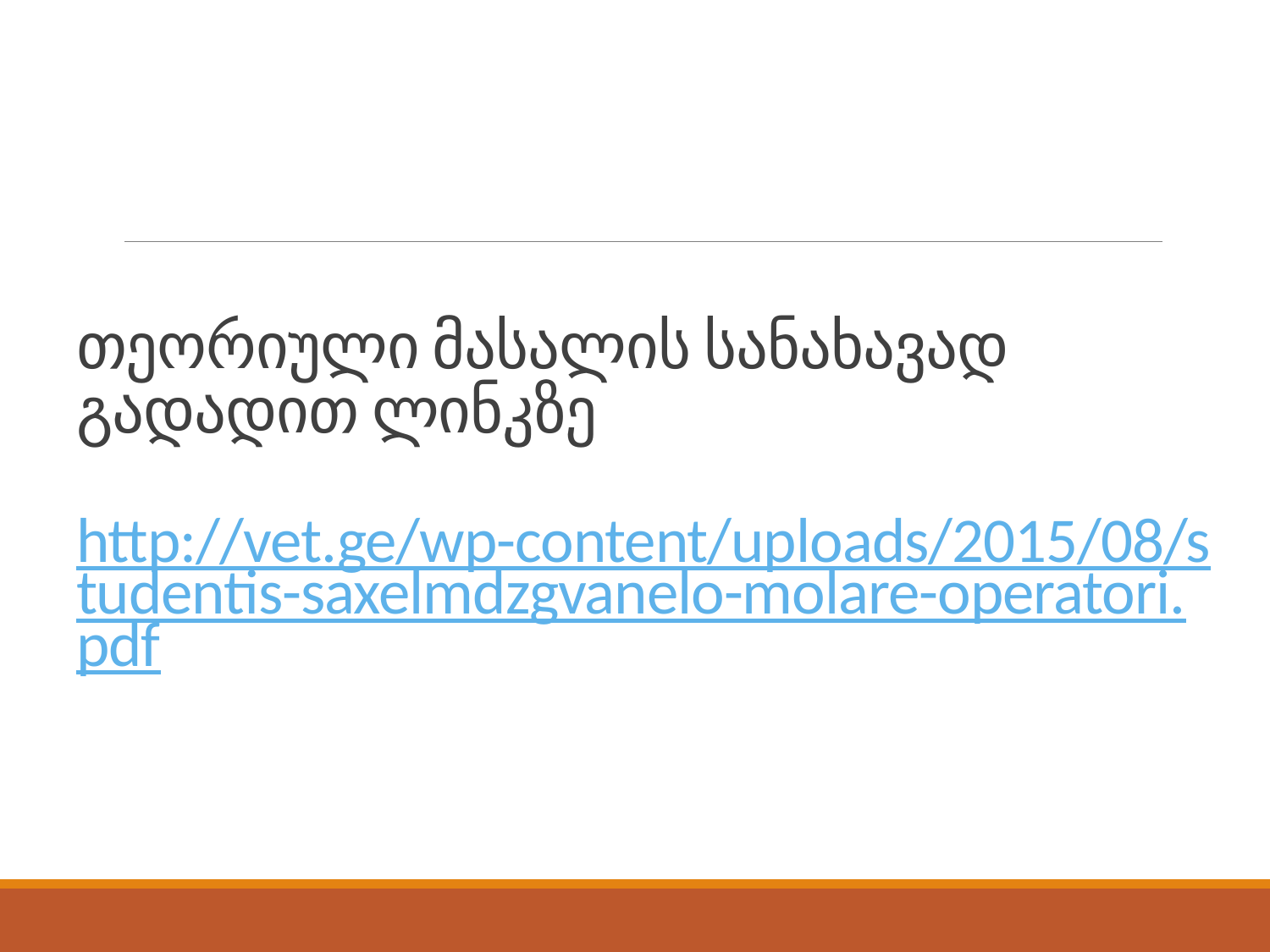

# თეორიული მასალის სანახავად გადადით ლინკზე http://vet.ge/wp-content/uploads/2015/08/studentis-saxelmdzgvanelo-molare-operatori.pdf